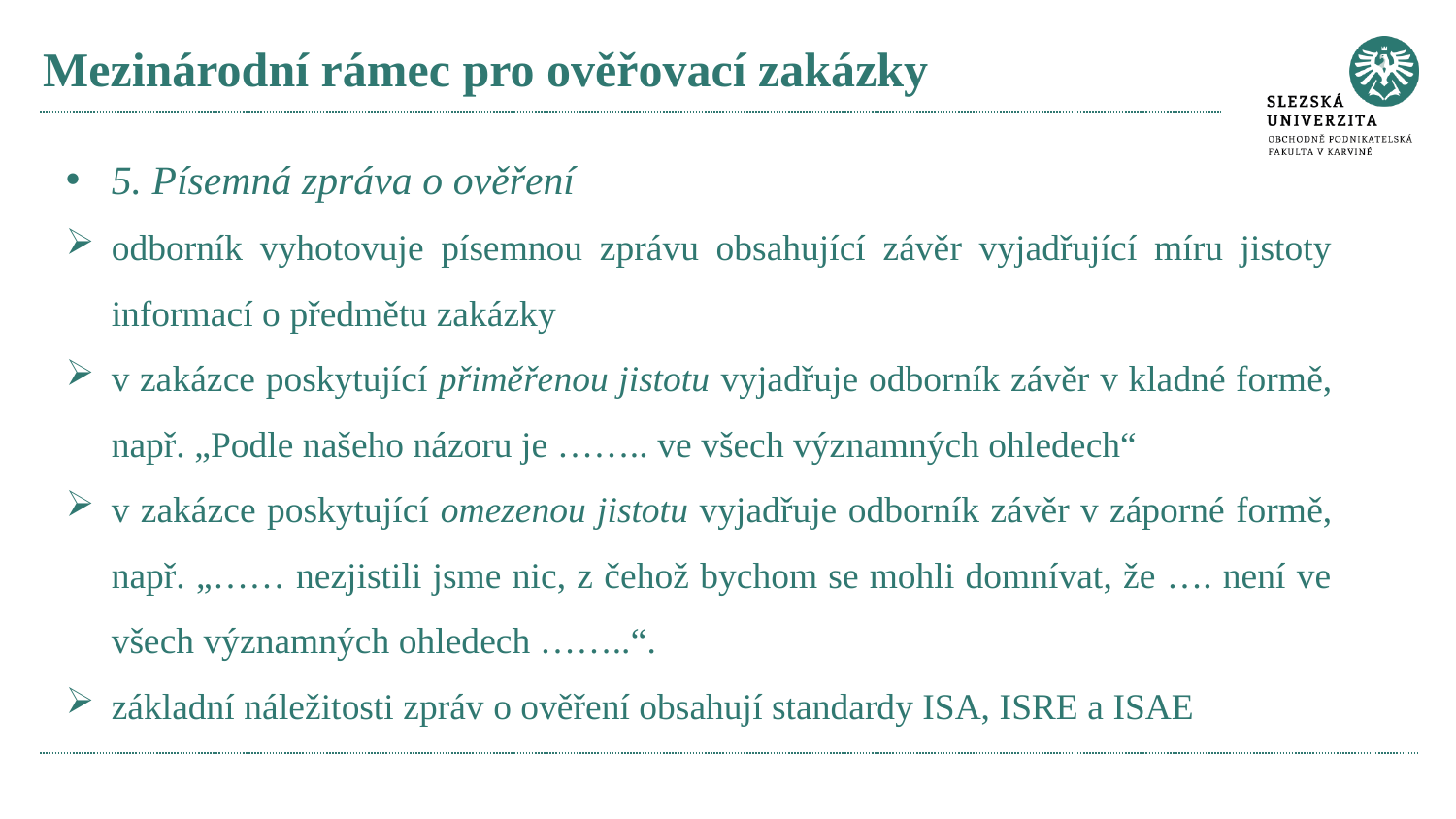

# Mezinárodní rámec pro ověřovací zakázky
5. Písemná zpráva o ověření
odborník vyhotovuje písemnou zprávu obsahující závěr vyjadřující míru jistoty informací o předmětu zakázky
v zakázce poskytující přiměřenou jistotu vyjadřuje odborník závěr v kladné formě, např. „Podle našeho názoru je …….. ve všech významných ohledech“
v zakázce poskytující omezenou jistotu vyjadřuje odborník závěr v záporné formě, např. „…… nezjistili jsme nic, z čehož bychom se mohli domnívat, že …. není ve všech významných ohledech ……..“.
základní náležitosti zpráv o ověření obsahují standardy ISA, ISRE a ISAE